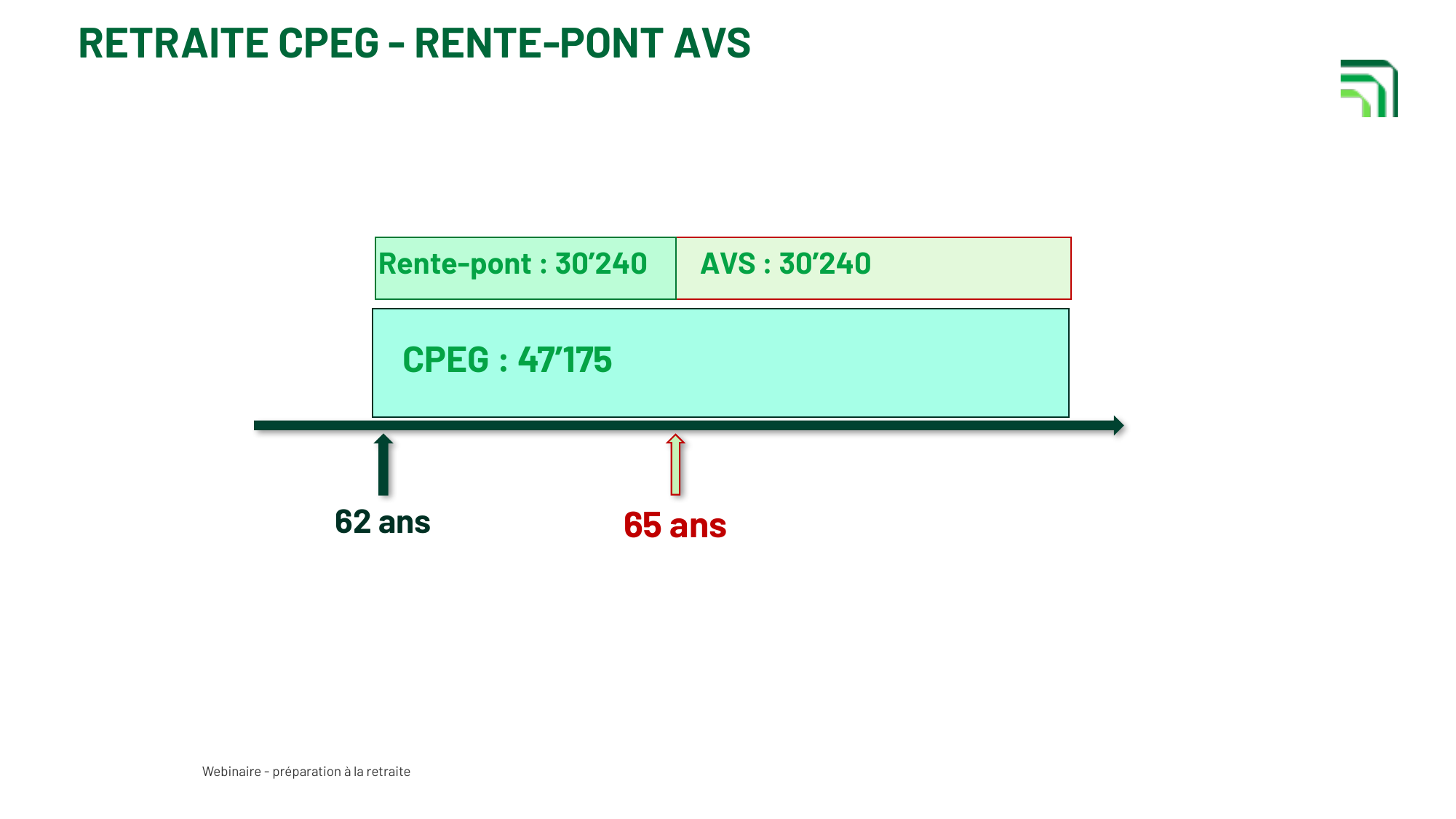

Retraite CPEG - rente-pont AVS

Rente-pont : 30’240
AVS : 30’240

CPEG : 47’175

62 ans
65 ans
Webinaire - préparation à la retraite